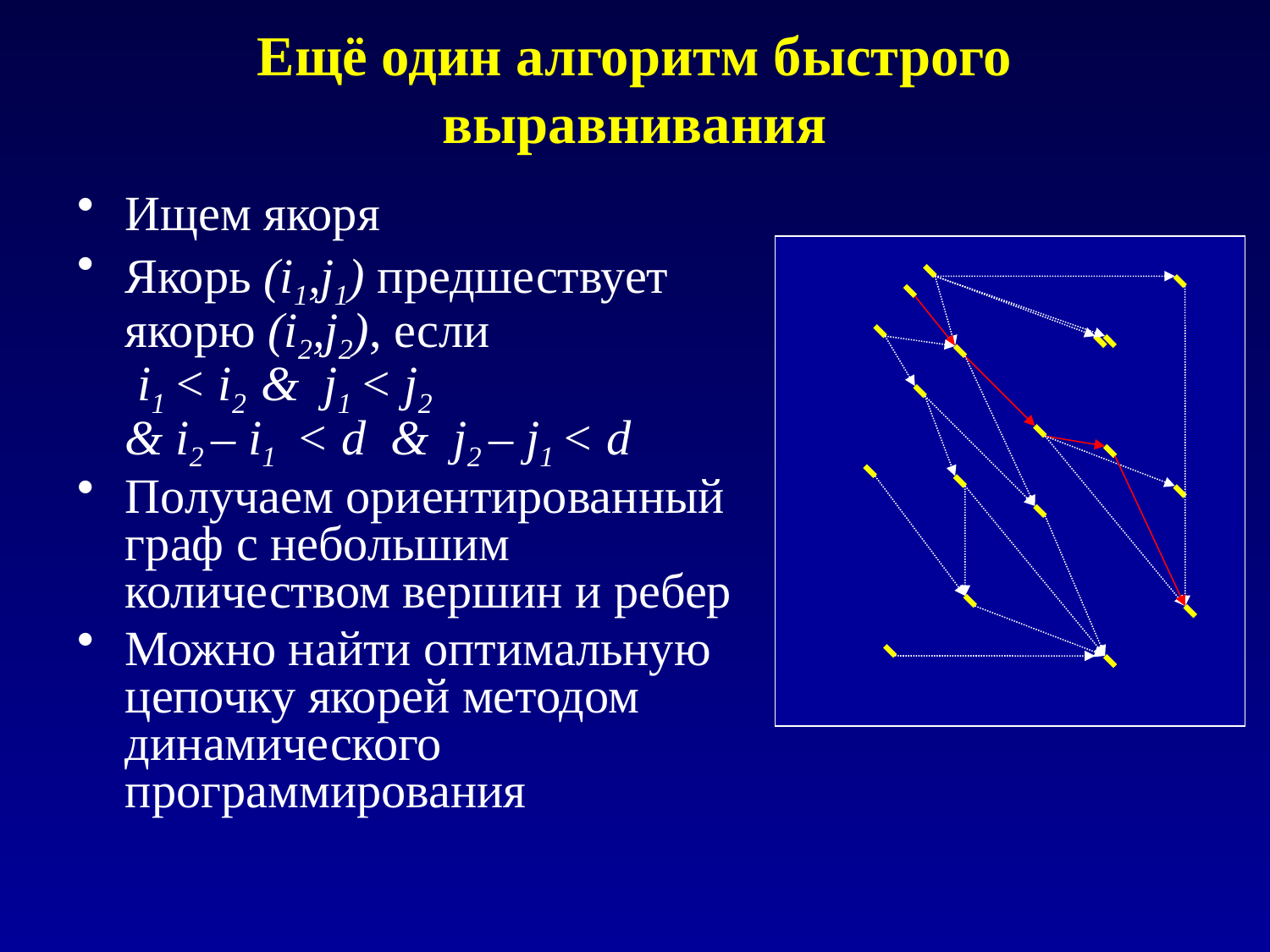

# Ещё один алгоритм быстрого выравнивания
Ищем якоря
Якорь (i1,j1) предшествует якорю (i2,j2), если
 i1 < i2  &  j1 < j2
& i2 – i1  < d  &  j2 – j1 < d
Получаем ориентированный граф с небольшим количеством вершин и ребер
Можно найти оптимальную цепочку якорей методом динамического программирования